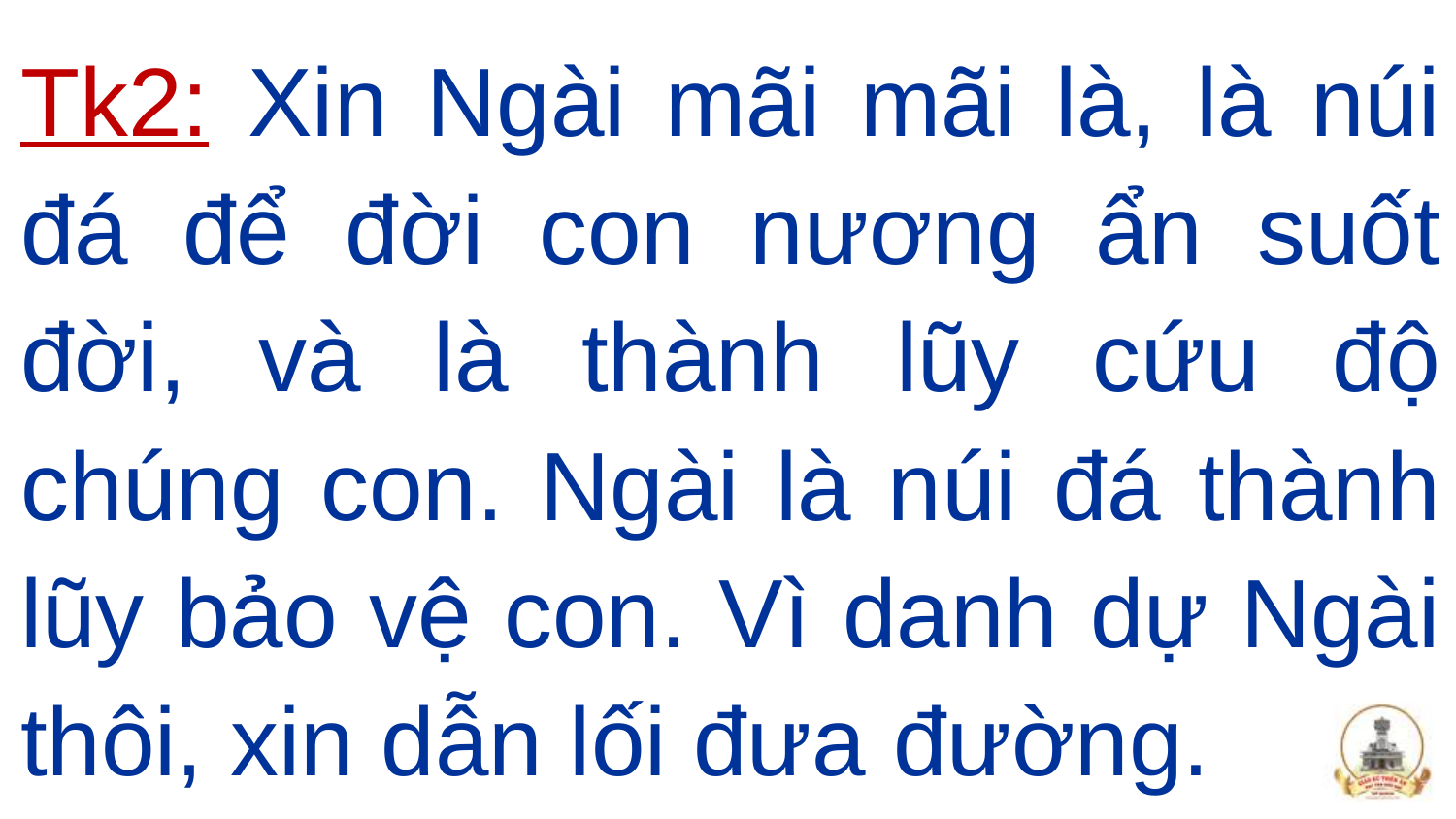

Tk2: Xin Ngài mãi mãi là, là núi đá để đời con nương ẩn suốt đời, và là thành lũy cứu độ chúng con. Ngài là núi đá thành lũy bảo vệ con. Vì danh dự Ngài thôi, xin dẫn lối đưa đường.